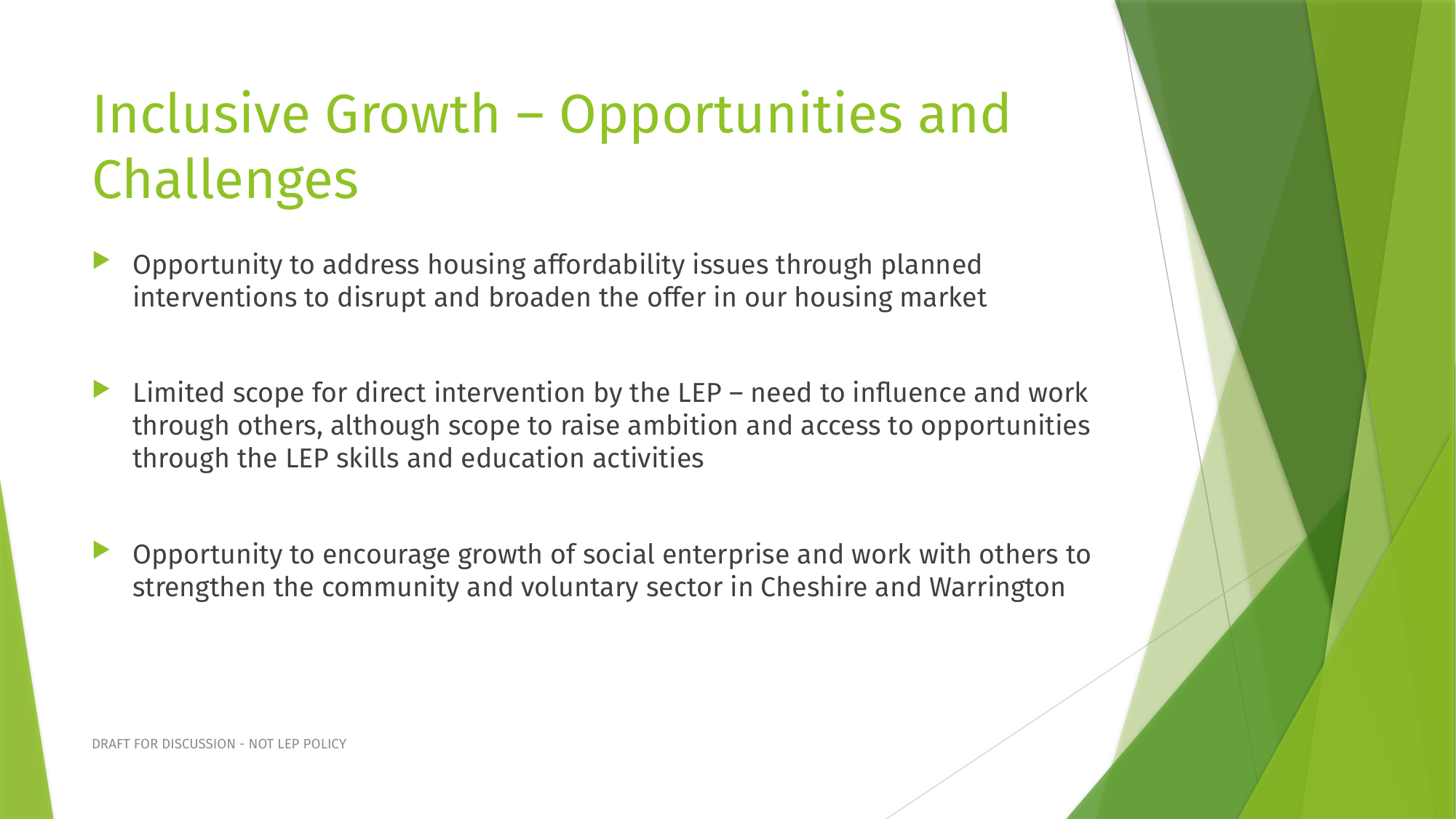

# Inclusive Growth – Opportunities and Challenges
Opportunity to address housing affordability issues through planned interventions to disrupt and broaden the offer in our housing market

Limited scope for direct intervention by the LEP – need to influence and work through others, although scope to raise ambition and access to opportunities through the LEP skills and education activities

Opportunity to encourage growth of social enterprise and work with others to strengthen the community and voluntary sector in Cheshire and Warrington

DRAFT FOR DISCUSSION - NOT LEP POLICY